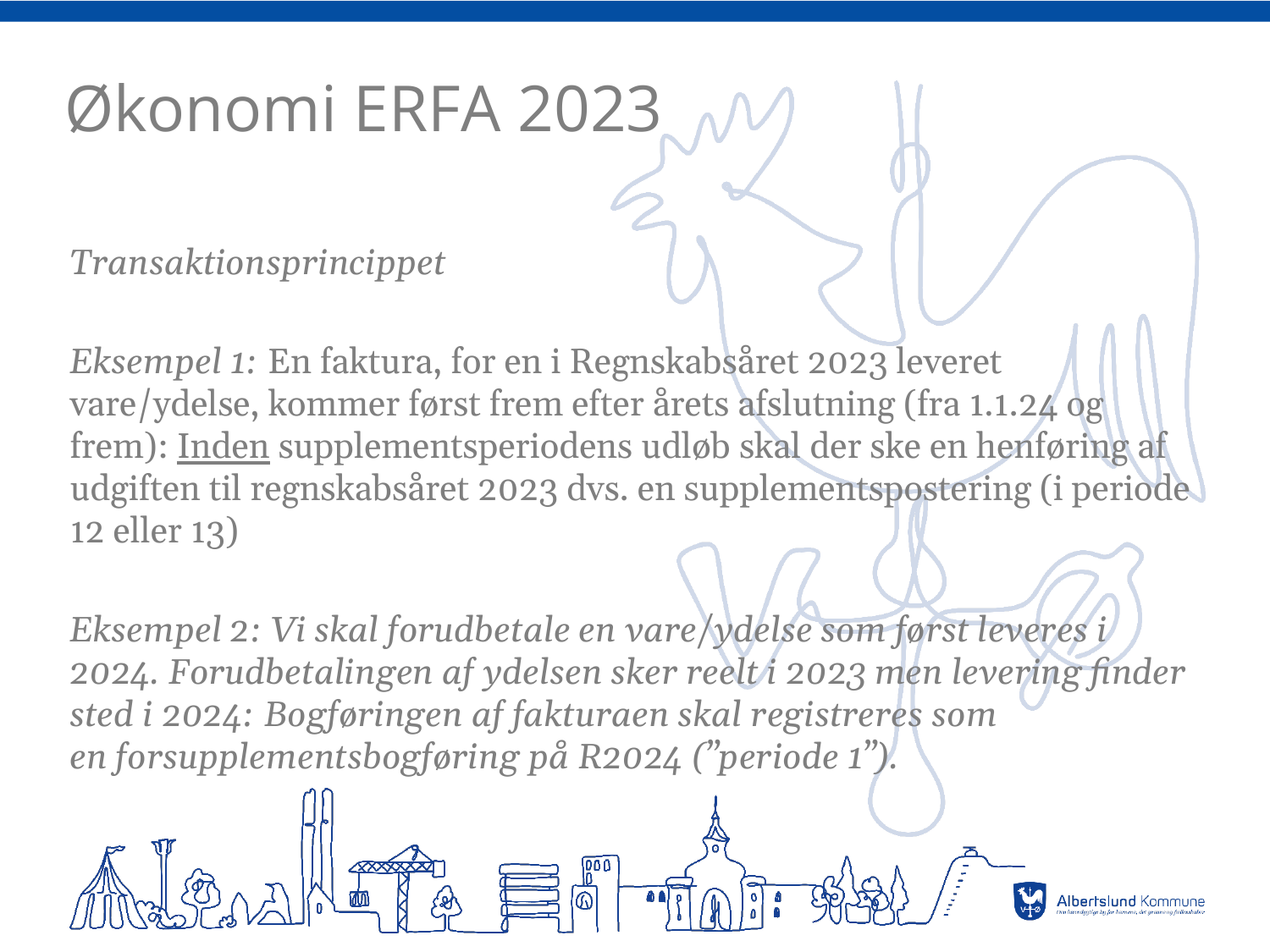

# Økonomi ERFA 2023
Transaktionsprincippet

Eksempel 1: En faktura, for en i Regnskabsåret 2023 leveret vare/ydelse, kommer først frem efter årets afslutning (fra 1.1.24 og frem): Inden supplementsperiodens udløb skal der ske en henføring af udgiften til regnskabsåret 2023 dvs. en supplementspostering (i periode 12 eller 13)

Eksempel 2: Vi skal forudbetale en vare/ydelse som først leveres i 2024. Forudbetalingen af ydelsen sker reelt i 2023 men levering finder sted i 2024: Bogføringen af fakturaen skal registreres som en forsupplementsbogføring på R2024 (”periode 1”).